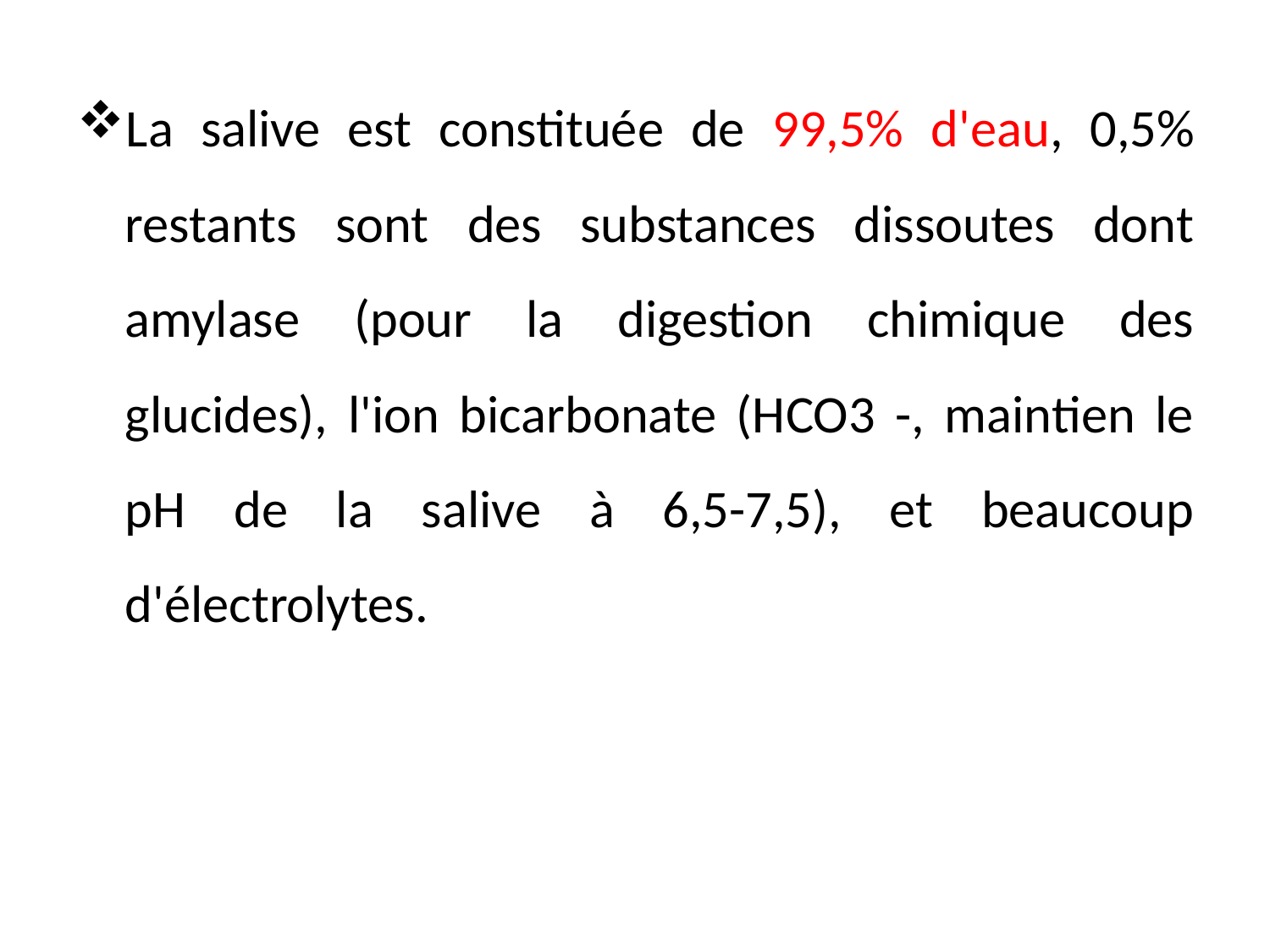

La salive est constituée de 99,5% d'eau, 0,5% restants sont des substances dissoutes dont amylase (pour la digestion chimique des glucides), l'ion bicarbonate (HCO3 -, maintien le pH de la salive à 6,5-7,5), et beaucoup d'électrolytes.